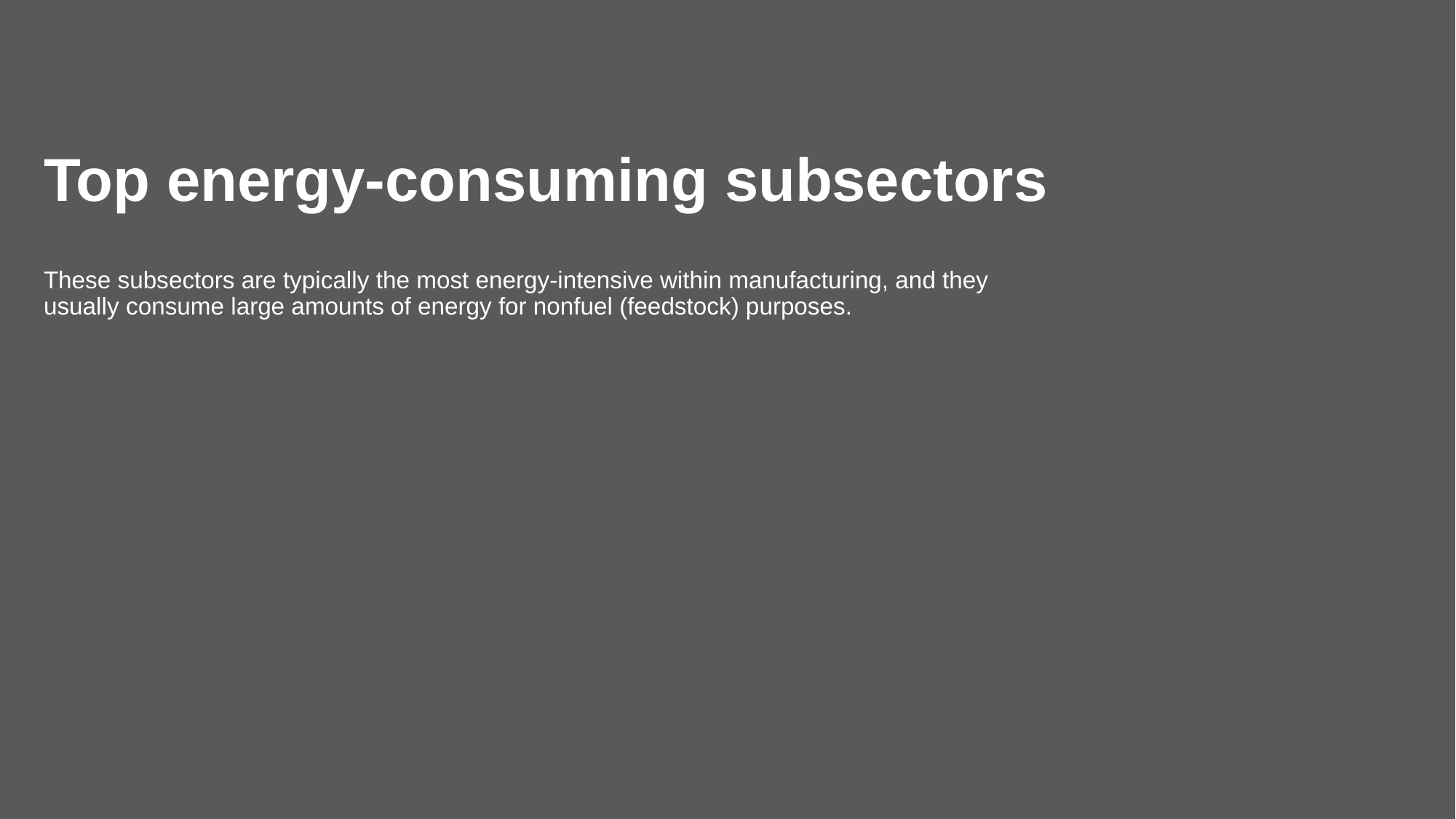

# Top energy-consuming subsectors
These subsectors are typically the most energy-intensive within manufacturing, and they usually consume large amounts of energy for nonfuel (feedstock) purposes.